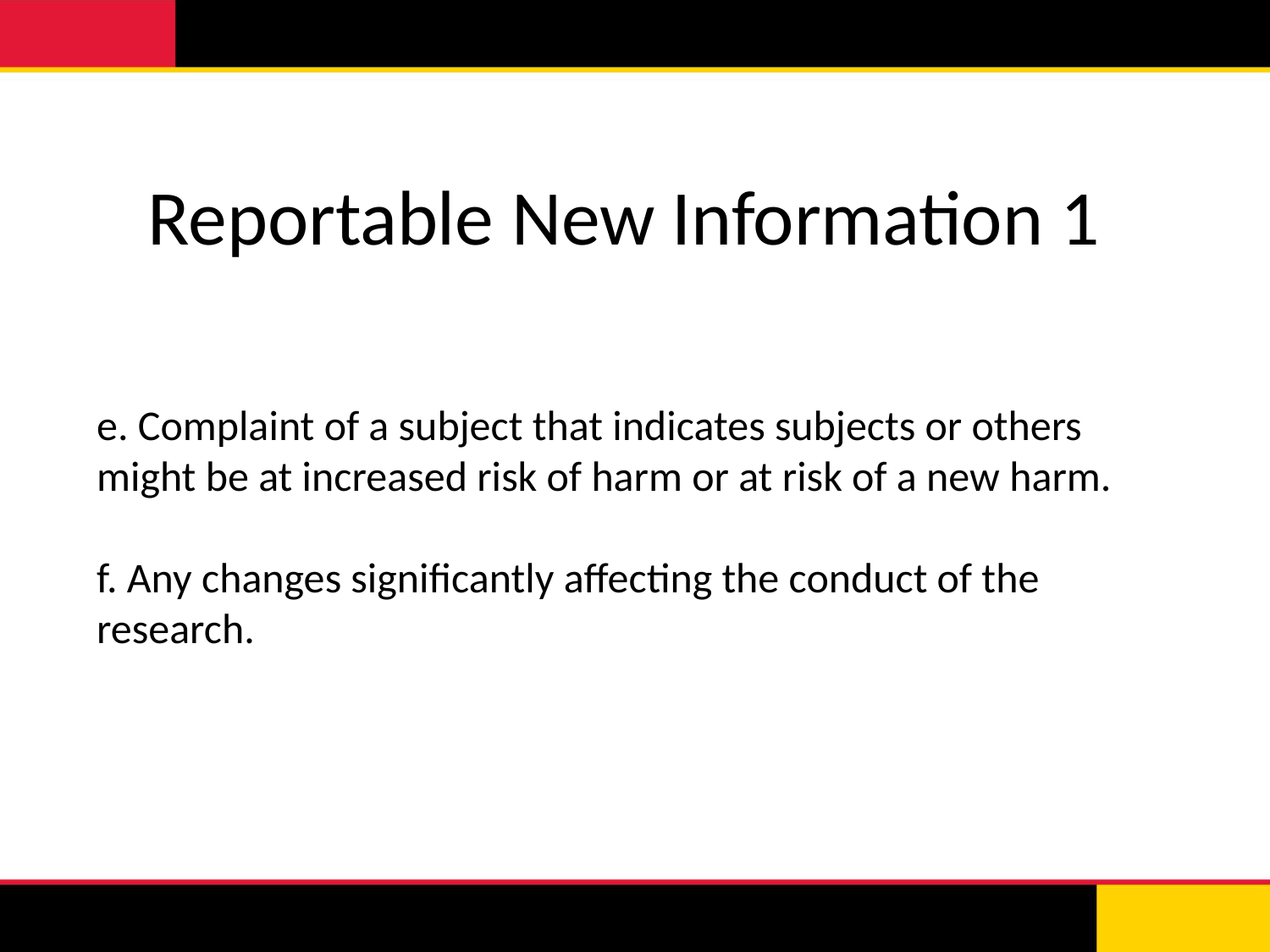

# Reportable New Information 1
e. Complaint of a subject that indicates subjects or others might be at increased risk of harm or at risk of a new harm.

f. Any changes significantly affecting the conduct of the research.